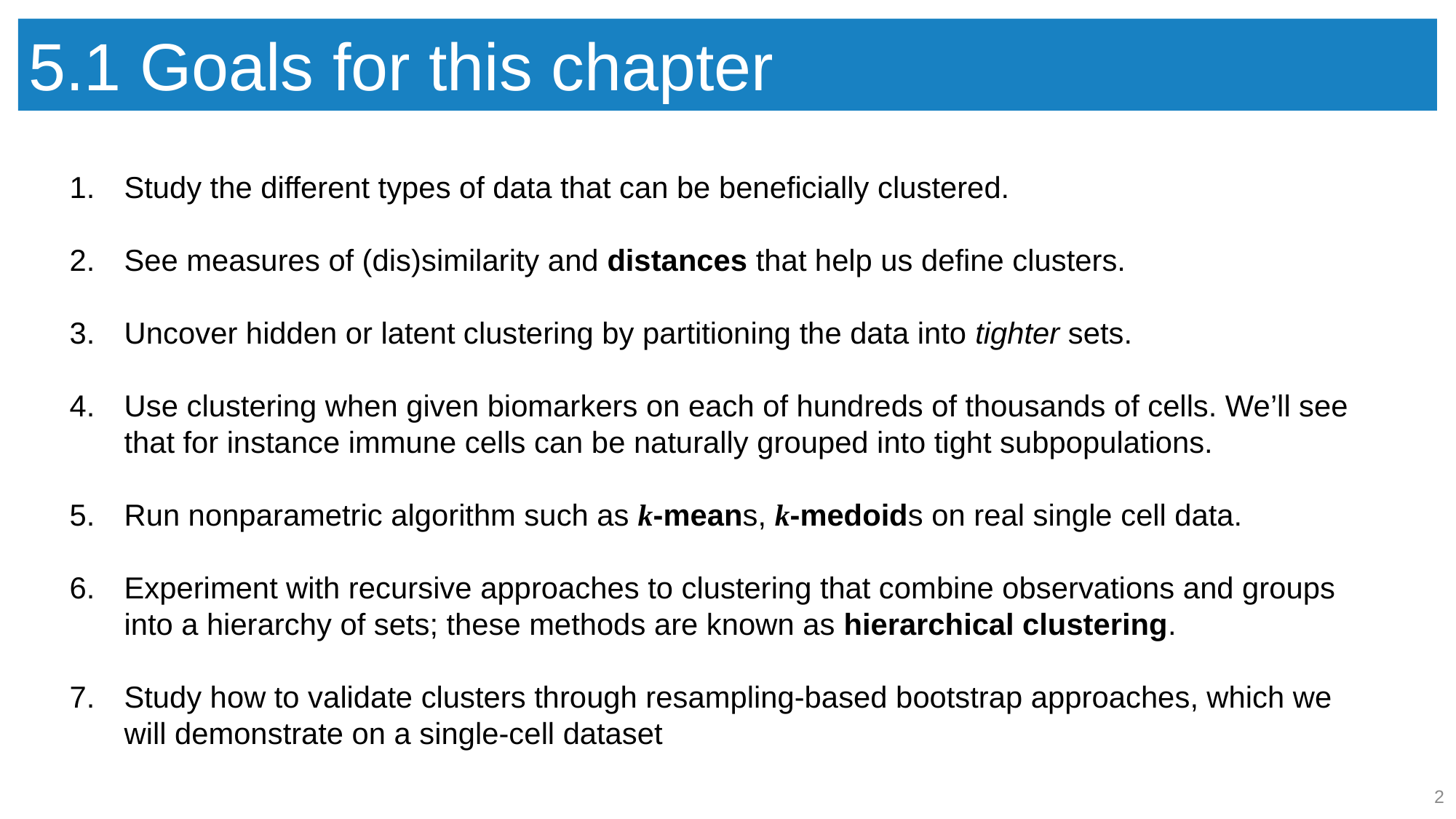

5.1 Goals for this chapter
Study the different types of data that can be beneficially clustered.

See measures of (dis)similarity and distances that help us define clusters.

Uncover hidden or latent clustering by partitioning the data into tighter sets.

Use clustering when given biomarkers on each of hundreds of thousands of cells. We’ll see that for instance immune cells can be naturally grouped into tight subpopulations.

Run nonparametric algorithm such as k-means, k-medoids on real single cell data.

Experiment with recursive approaches to clustering that combine observations and groups into a hierarchy of sets; these methods are known as hierarchical clustering.

Study how to validate clusters through resampling-based bootstrap approaches, which we will demonstrate on a single-cell dataset
2